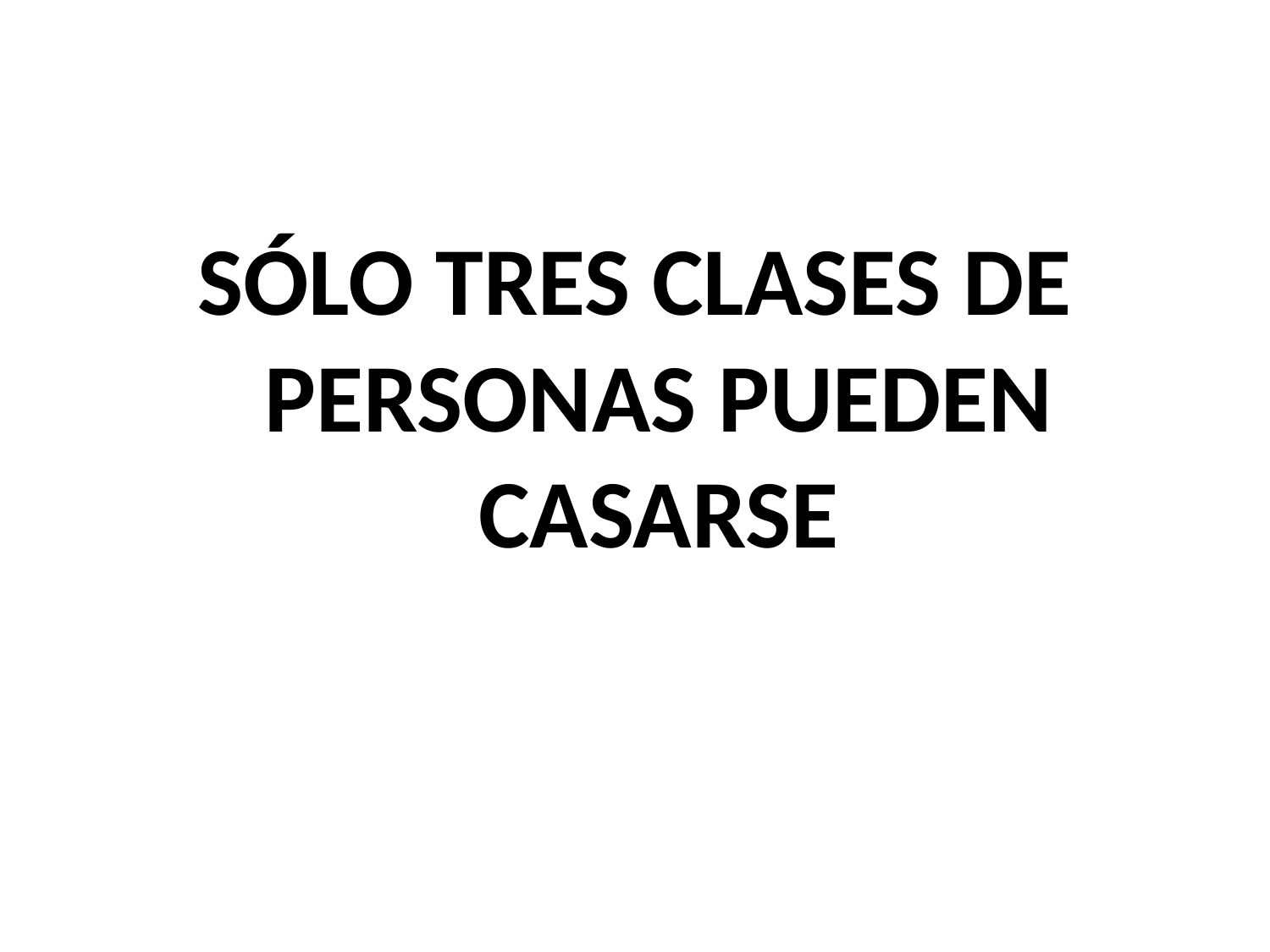

SÓLO TRES CLASES DE PERSONAS PUEDEN CASARSE